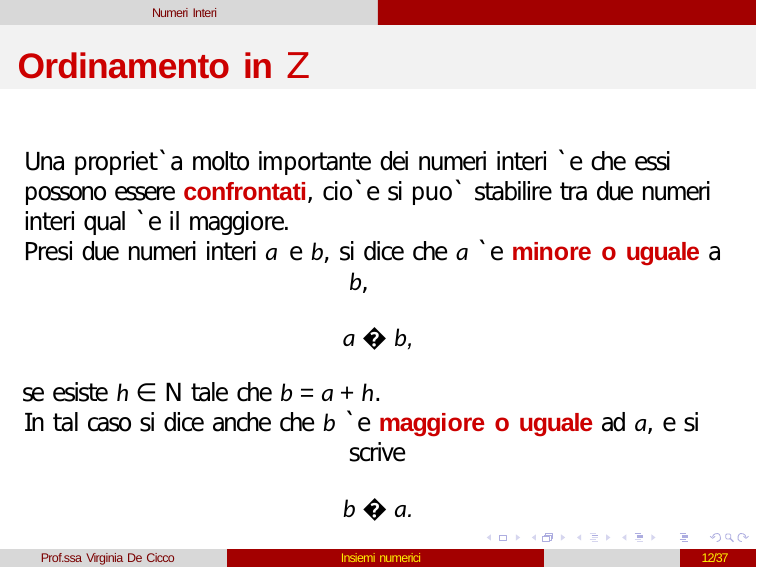

Numeri Interi

# Ordinamento in Z
Una propriet`a molto importante dei numeri interi `e che essi possono essere confrontati, cio`e si puo` stabilire tra due numeri interi qual `e il maggiore.
Presi due numeri interi a  e b, si dice che a `e minore o uguale a b,

a � b,
se esiste h ∈ N tale che b = a + h.
In tal caso si dice anche che b `e maggiore o uguale ad a, e si scrive

b � a.

Prof.ssa Virginia De Cicco
Insiemi numerici
12/37